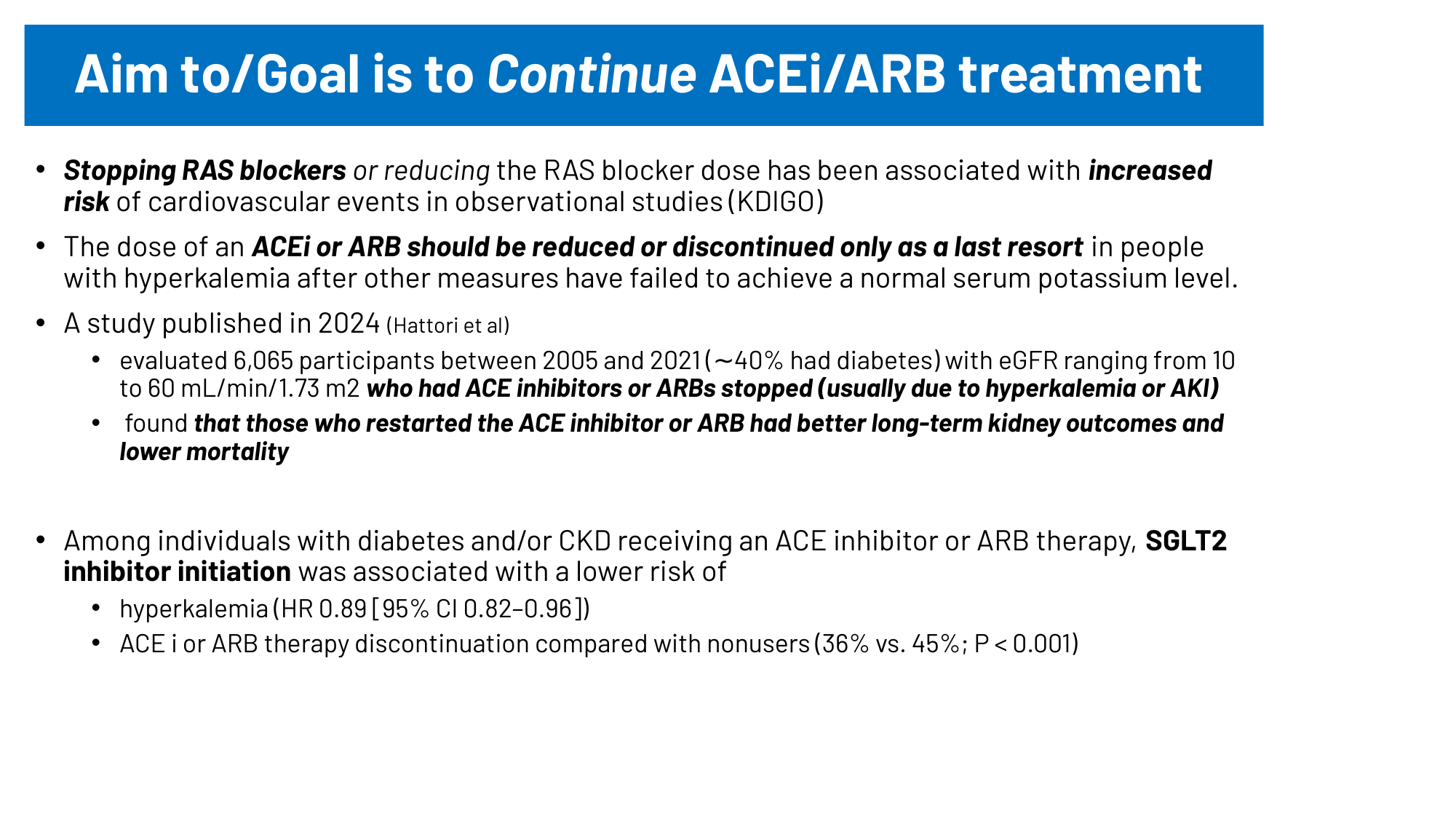

# Aim to/Goal is to Continue ACEi/ARB treatment
Stopping RAS blockers or reducing the RAS blocker dose has been associated with increased risk of cardiovascular events in observational studies (KDIGO)
The dose of an ACEi or ARB should be reduced or discontinued only as a last resort in people with hyperkalemia after other measures have failed to achieve a normal serum potassium level.
A study published in 2024 (Hattori et al)
evaluated 6,065 participants between 2005 and 2021 (∼40% had diabetes) with eGFR ranging from 10 to 60 mL/min/1.73 m2 who had ACE inhibitors or ARBs stopped (usually due to hyperkalemia or AKI)
 found that those who restarted the ACE inhibitor or ARB had better long‐term kidney outcomes and lower mortality

Among individuals with diabetes and/or CKD receiving an ACE inhibitor or ARB therapy, SGLT2 inhibitor initiation was associated with a lower risk of
hyperkalemia (HR 0.89 [95% CI 0.82–0.96])
ACE i or ARB therapy discontinuation compared with nonusers (36% vs. 45%; P < 0.001)